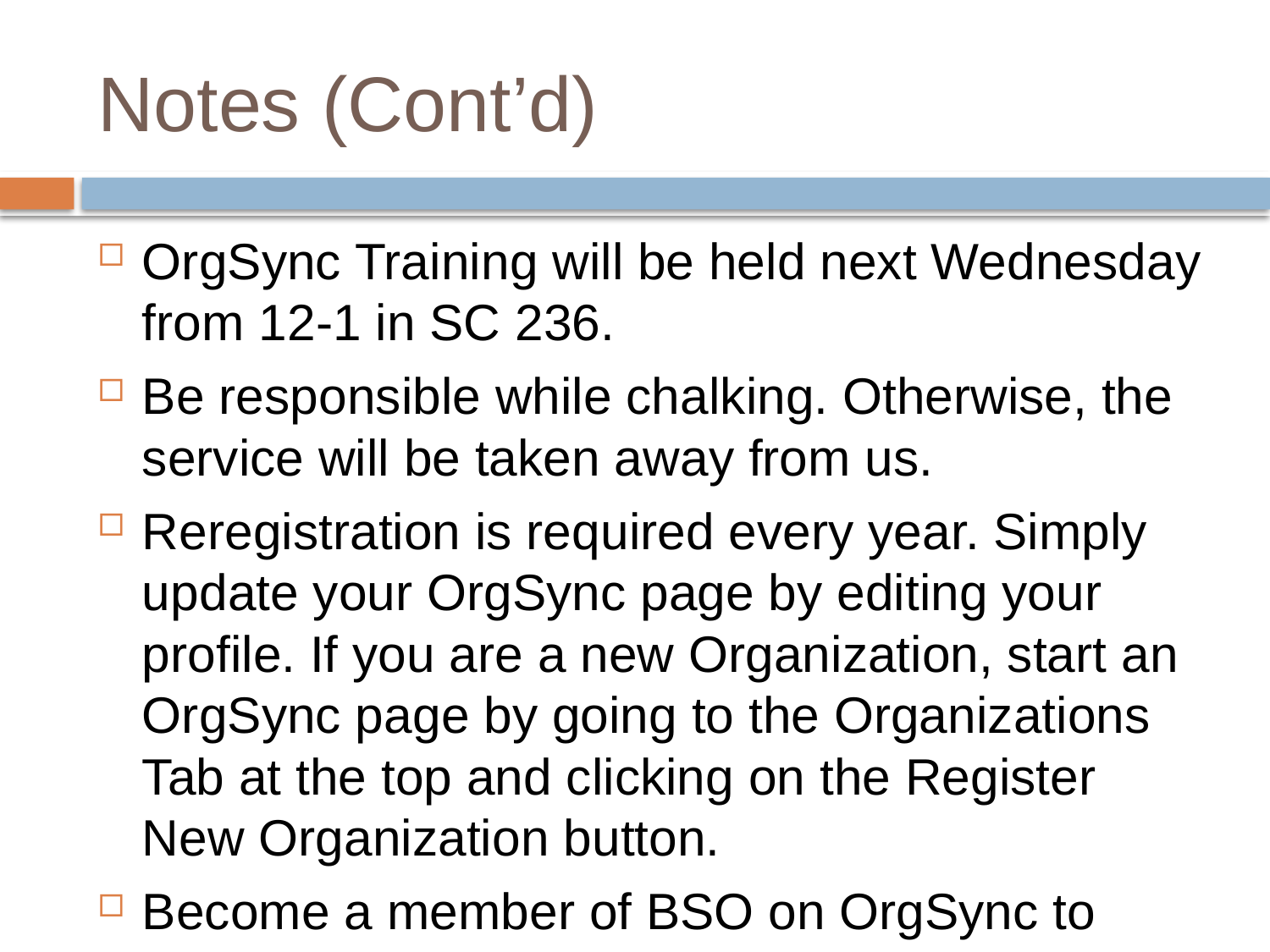

# Notes (Cont’d)
OrgSync Training will be held next Wednesday from 12-1 in SC 236.
Be responsible while chalking. Otherwise, the service will be taken away from us.
Reregistration is required every year. Simply update your OrgSync page by editing your profile. If you are a new Organization, start an OrgSync page by going to the Organizations Tab at the top and clicking on the Register New Organization button.
Become a member of BSO on OrgSync to receive email notifications of important announcements and reminders for our meetings!